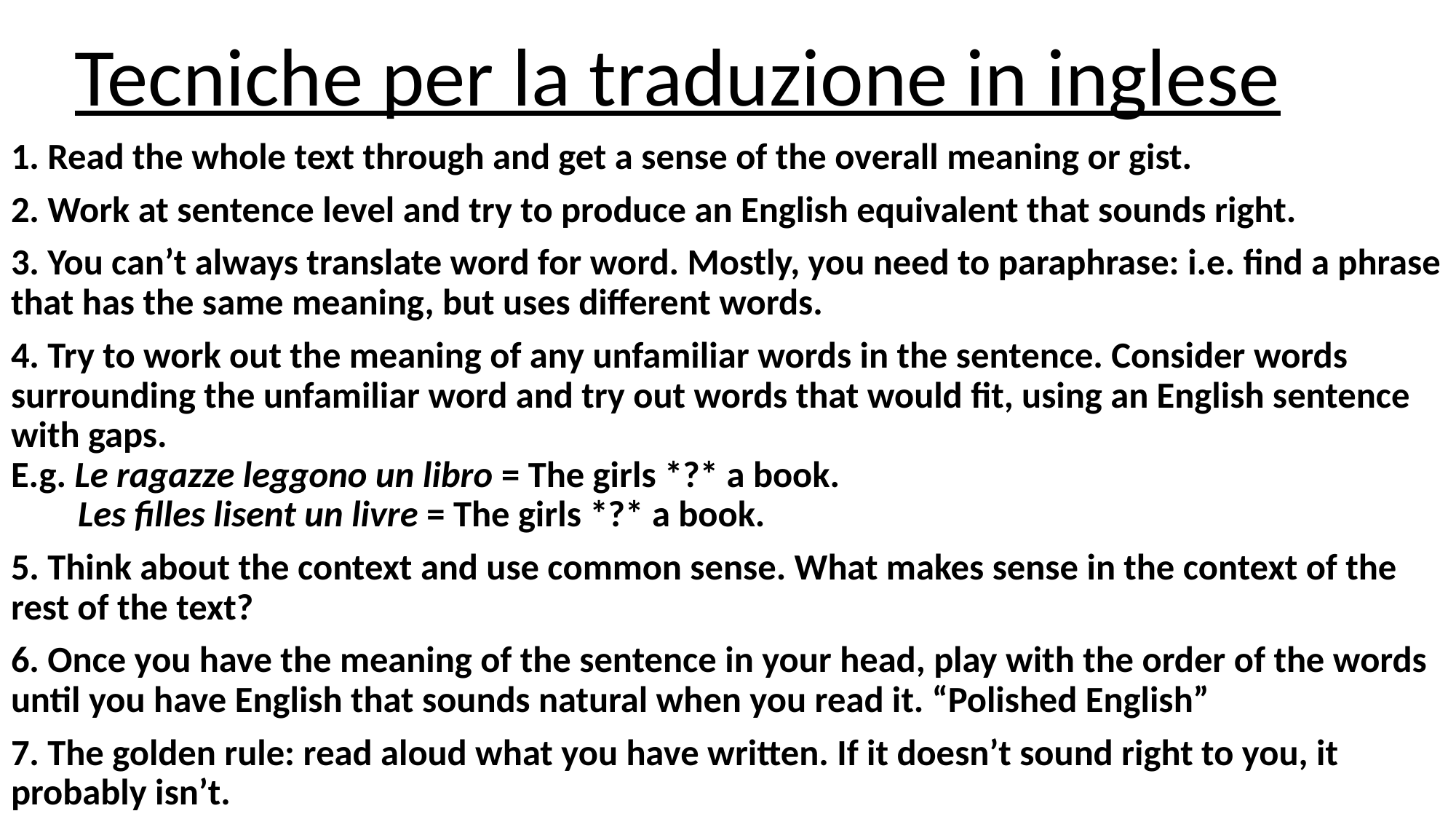

# Tecniche per la traduzione in inglese
1. Read the whole text through and get a sense of the overall meaning or gist.
2. Work at sentence level and try to produce an English equivalent that sounds right.
3. You can’t always translate word for word. Mostly, you need to paraphrase: i.e. find a phrase that has the same meaning, but uses different words.
4. Try to work out the meaning of any unfamiliar words in the sentence. Consider words surrounding the unfamiliar word and try out words that would fit, using an English sentence with gaps.
E.g. Le ragazze leggono un libro = The girls *?* a book.
        Les filles lisent un livre = The girls *?* a book.
5. Think about the context and use common sense. What makes sense in the context of the rest of the text?
6. Once you have the meaning of the sentence in your head, play with the order of the words until you have English that sounds natural when you read it. “Polished English”
7. The golden rule: read aloud what you have written. If it doesn’t sound right to you, it probably isn’t.